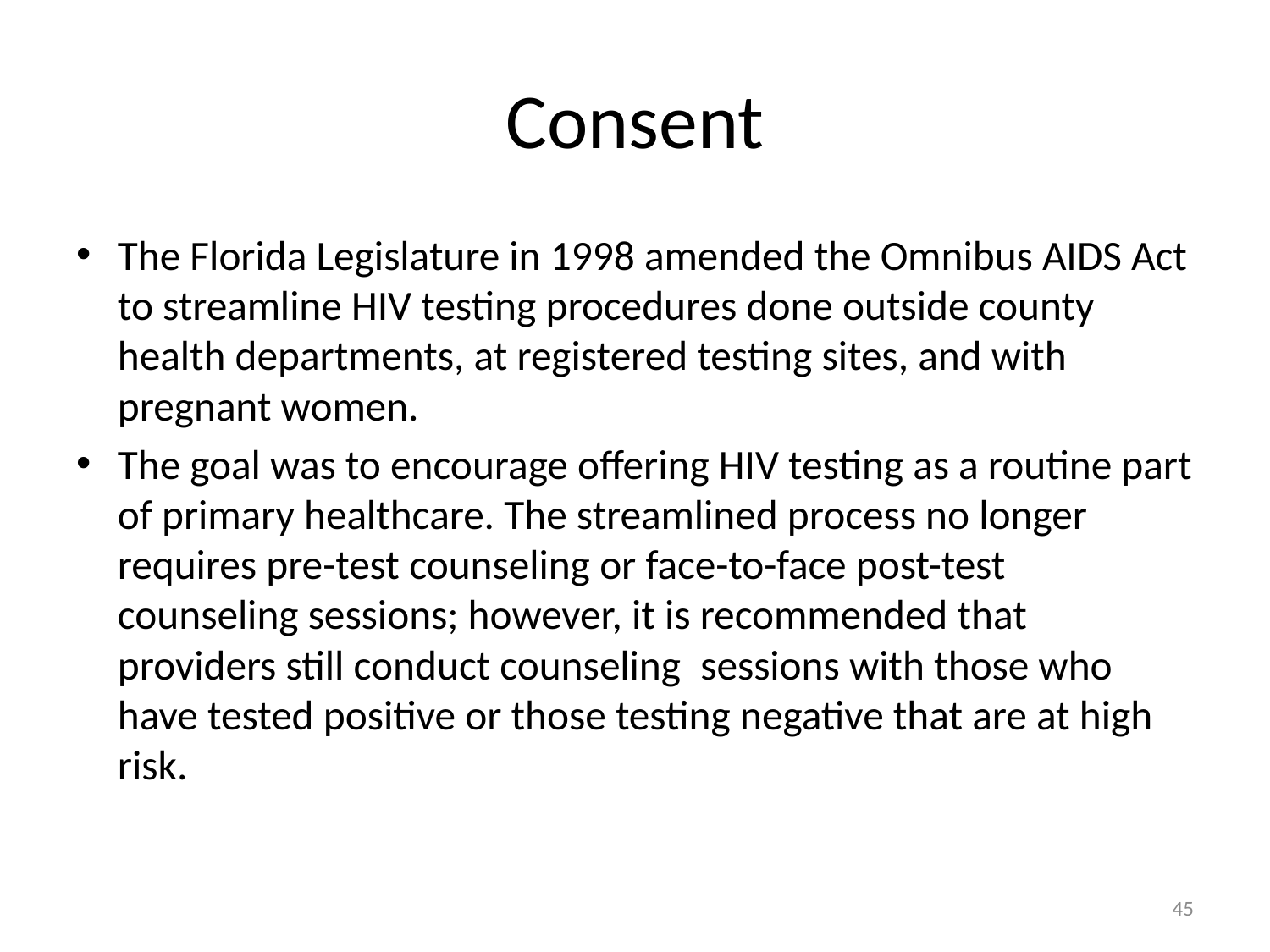

# Consent
The Florida Legislature in 1998 amended the Omnibus AIDS Act to streamline HIV testing procedures done outside county health departments, at registered testing sites, and with pregnant women.
The goal was to encourage offering HIV testing as a routine part of primary healthcare. The streamlined process no longer requires pre-test counseling or face-to-face post-test counseling sessions; however, it is recommended that providers still conduct counseling  sessions with those who have tested positive or those testing negative that are at high risk.
45